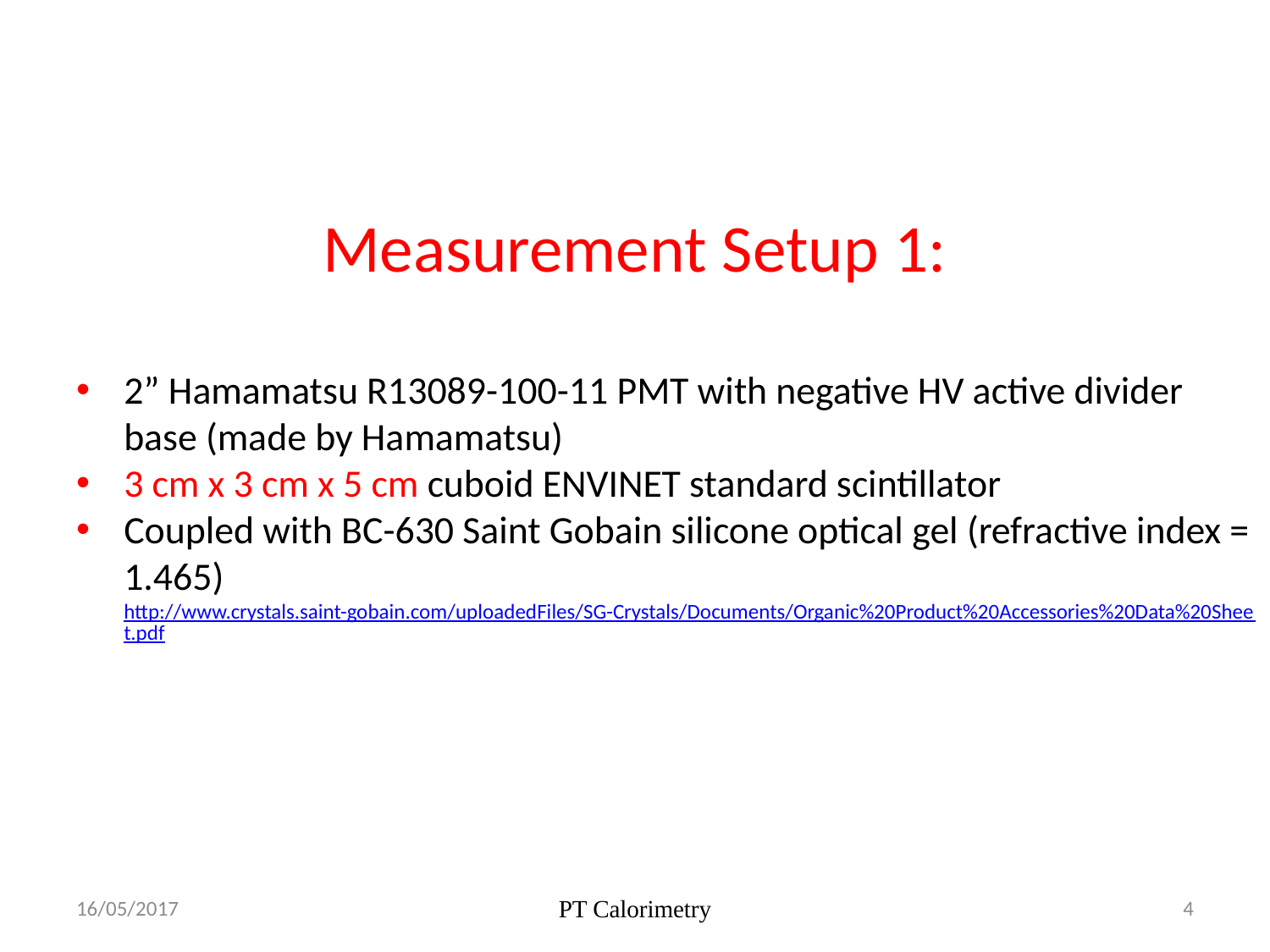

Measurement Setup 1:

2” Hamamatsu R13089-100-11 PMT with negative HV active divider base (made by Hamamatsu)
3 cm x 3 cm x 5 cm cuboid ENVINET standard scintillator
Coupled with BC-630 Saint Gobain silicone optical gel (refractive index = 1.465)
http://www.crystals.saint-gobain.com/uploadedFiles/SG-Crystals/Documents/Organic%20Product%20Accessories%20Data%20Sheet.pdf

16/05/2017
PT Calorimetry
4